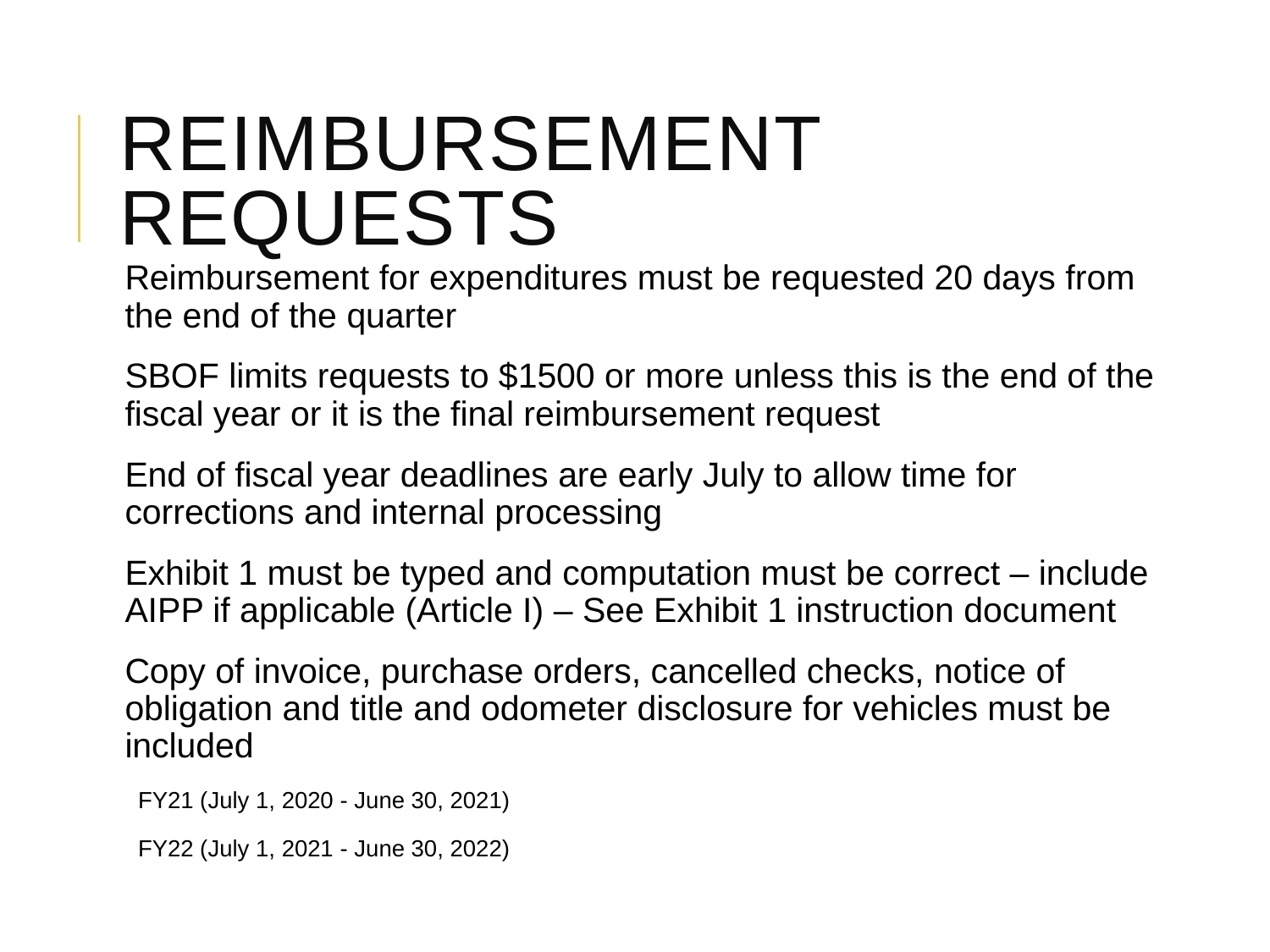

# Reimbursement Requests
Reimbursement for expenditures must be requested 20 days from the end of the quarter
SBOF limits requests to $1500 or more unless this is the end of the fiscal year or it is the final reimbursement request
End of fiscal year deadlines are early July to allow time for corrections and internal processing
Exhibit 1 must be typed and computation must be correct – include AIPP if applicable (Article I) – See Exhibit 1 instruction document
Copy of invoice, purchase orders, cancelled checks, notice of obligation and title and odometer disclosure for vehicles must be included
  FY21 (July 1, 2020 - June 30, 2021)
  FY22 (July 1, 2021 - June 30, 2022)